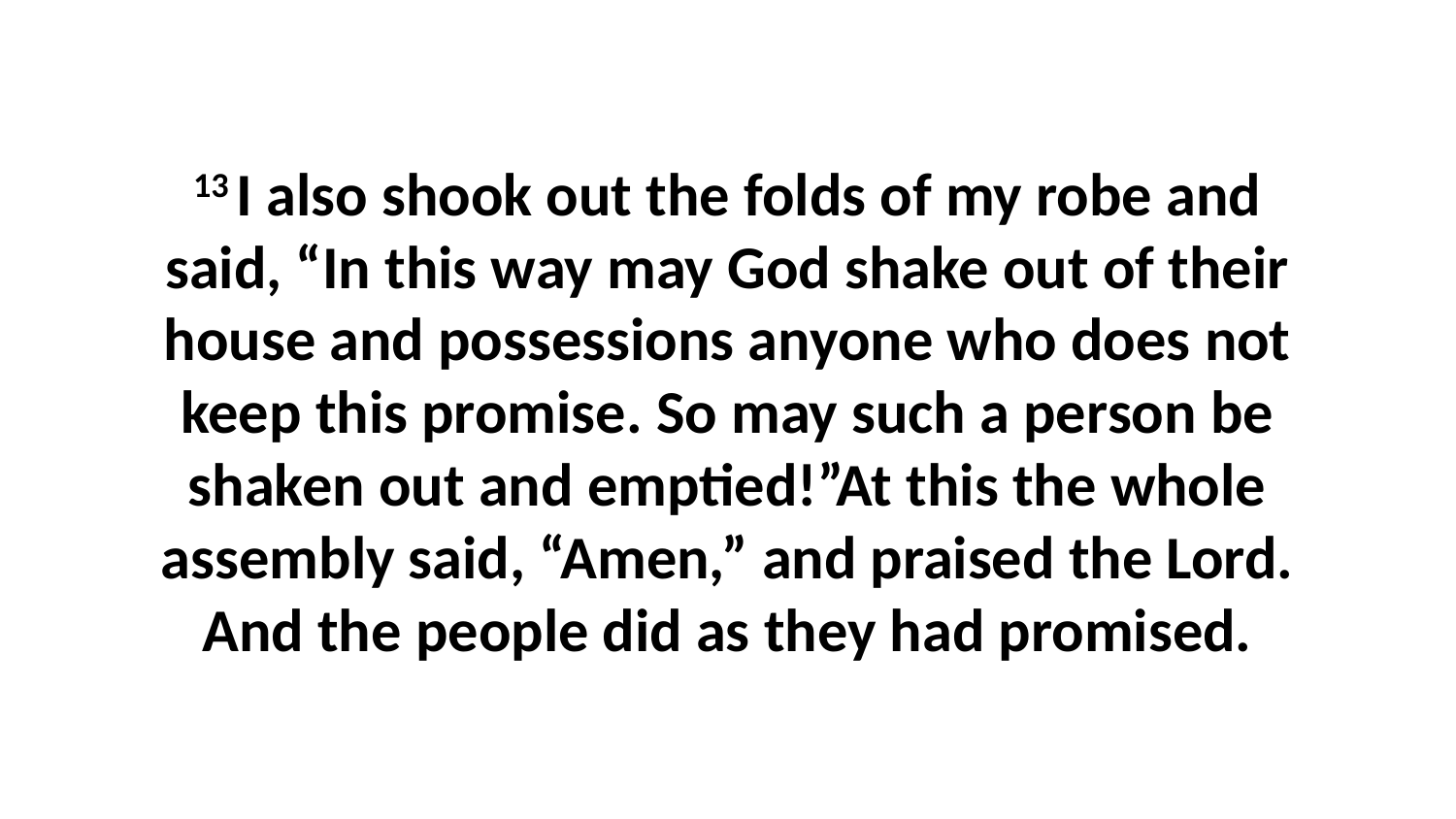

13 I also shook out the folds of my robe and said, “In this way may God shake out of their house and possessions anyone who does not keep this promise. So may such a person be shaken out and emptied!”At this the whole assembly said, “Amen,” and praised the Lord. And the people did as they had promised.